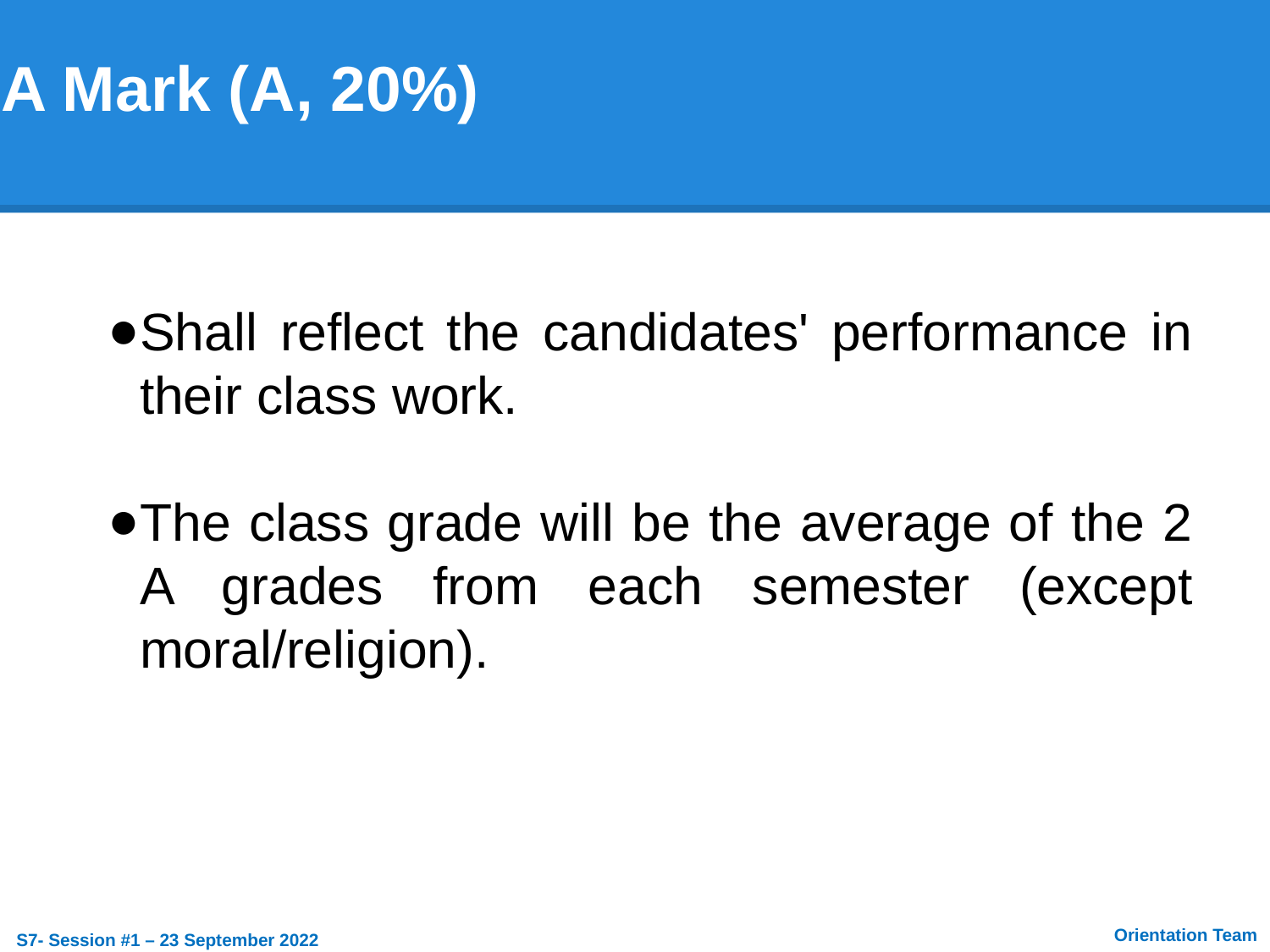

# A Mark (A, 20%)

Shall reflect the candidates' performance in their class work.

The class grade will be the average of the 2 A grades from each semester (except moral/religion).
Orientation Team
S7- Session #1 – 23 September 2022